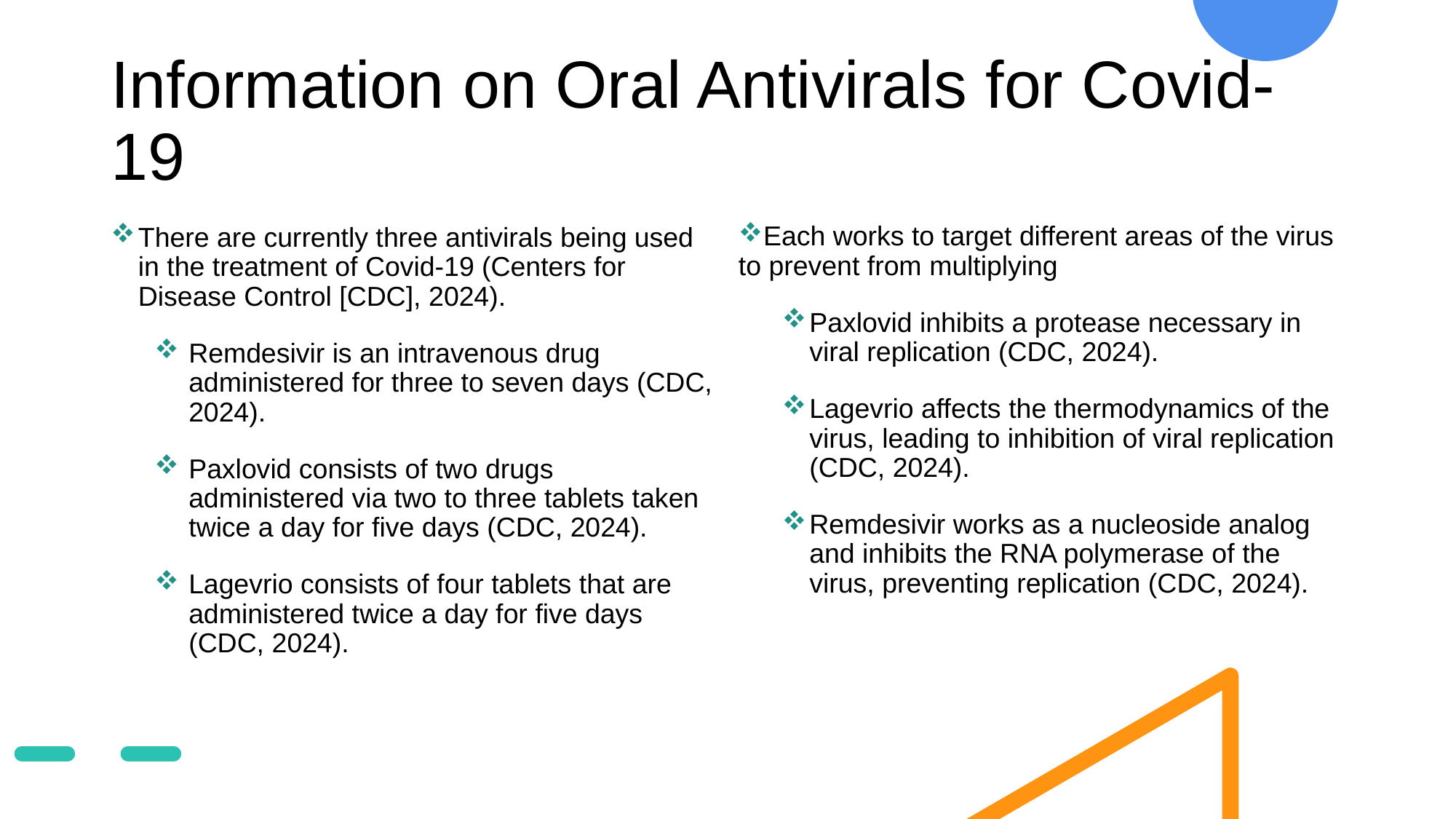

# Information on Oral Antivirals for Covid-19
Each works to target different areas of the virus to prevent from multiplying
Paxlovid inhibits a protease necessary in viral replication (CDC, 2024).
Lagevrio affects the thermodynamics of the virus, leading to inhibition of viral replication (CDC, 2024).
Remdesivir works as a nucleoside analog and inhibits the RNA polymerase of the virus, preventing replication (CDC, 2024).
There are currently three antivirals being used in the treatment of Covid-19 (Centers for Disease Control [CDC], 2024).
Remdesivir is an intravenous drug administered for three to seven days (CDC, 2024).
Paxlovid consists of two drugs administered via two to three tablets taken twice a day for five days (CDC, 2024).
Lagevrio consists of four tablets that are administered twice a day for five days (CDC, 2024).